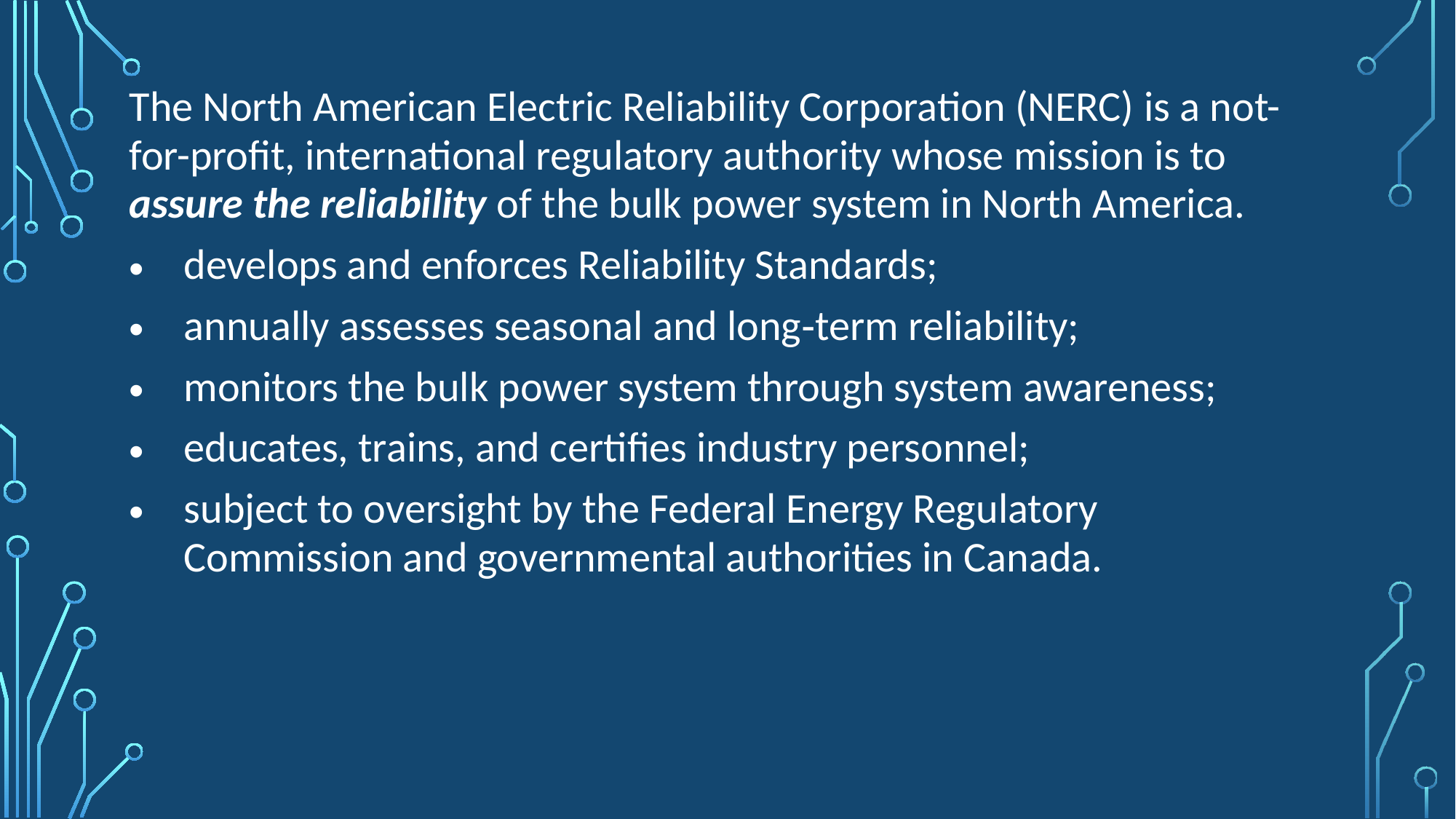

| The North American Electric Reliability Corporation (NERC) is a not-for-profit, international regulatory authority whose mission is to assure the reliability of the bulk power system in North America. develops and enforces Reliability Standards; annually assesses seasonal and long‐term reliability; monitors the bulk power system through system awareness; educates, trains, and certifies industry personnel; subject to oversight by the Federal Energy Regulatory Commission and governmental authorities in Canada. |
| --- |